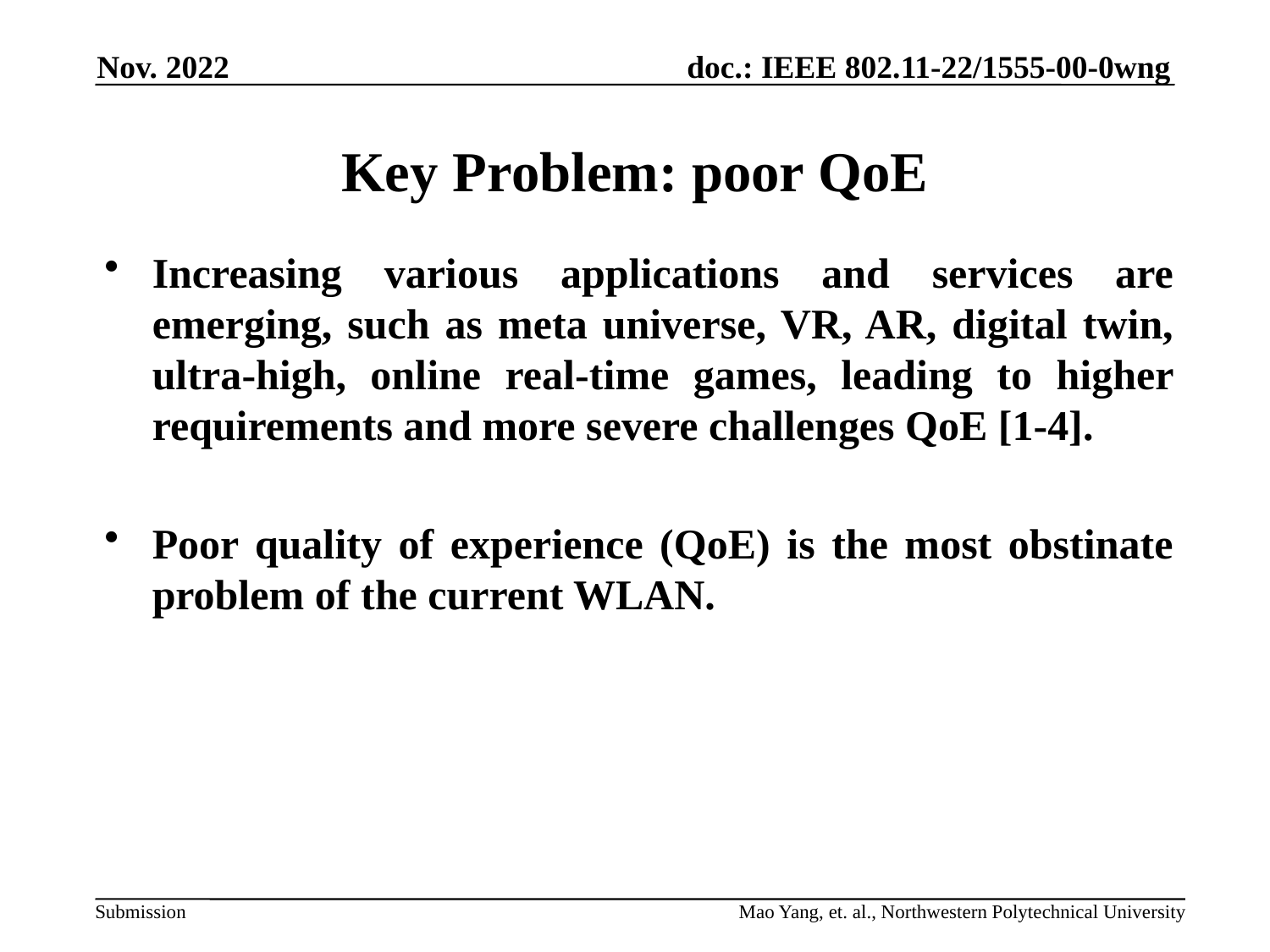

Nov. 2022
# Key Problem: poor QoE
Increasing various applications and services are emerging, such as meta universe, VR, AR, digital twin, ultra-high, online real-time games, leading to higher requirements and more severe challenges QoE [1-4].

Poor quality of experience (QoE) is the most obstinate problem of the current WLAN.
Mao Yang, et. al., Northwestern Polytechnical University